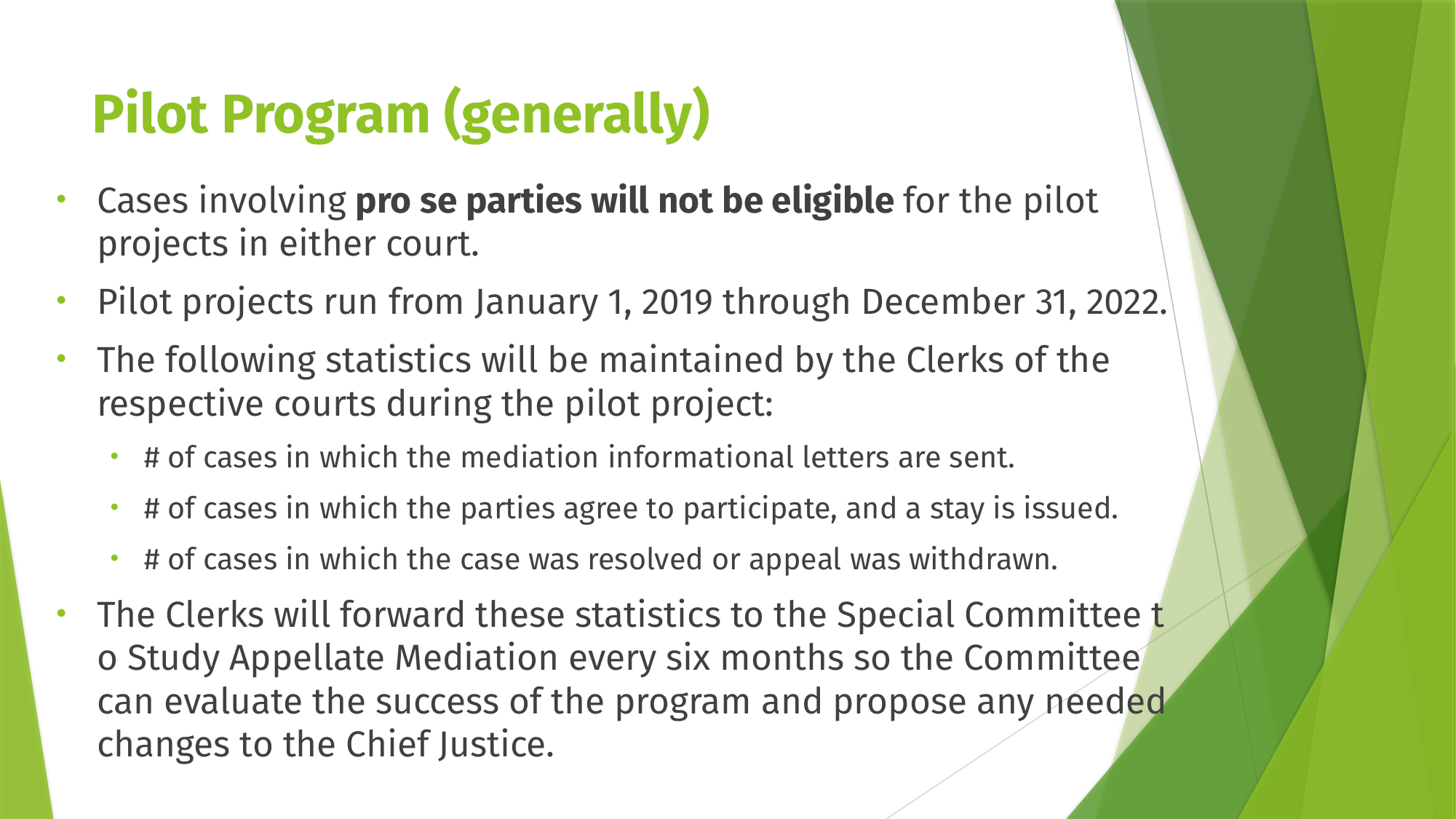

# Pilot Program (generally)
Cases involving pro se parties will not be eligible for the pilot projects in either court.
Pilot projects run from January 1, 2019 through December 31, 2022.
The following statistics will be maintained by the Clerks of the respective courts during the pilot project:
# of cases in which the mediation informational letters are sent.
# of cases in which the parties agree to participate, and a stay is issued.
# of cases in which the case was resolved or appeal was withdrawn.
The Clerks will forward these statistics to the Special Committee to Study Appellate Mediation every six months so the Committee can evaluate the success of the program and propose any needed changes to the Chief Justice.